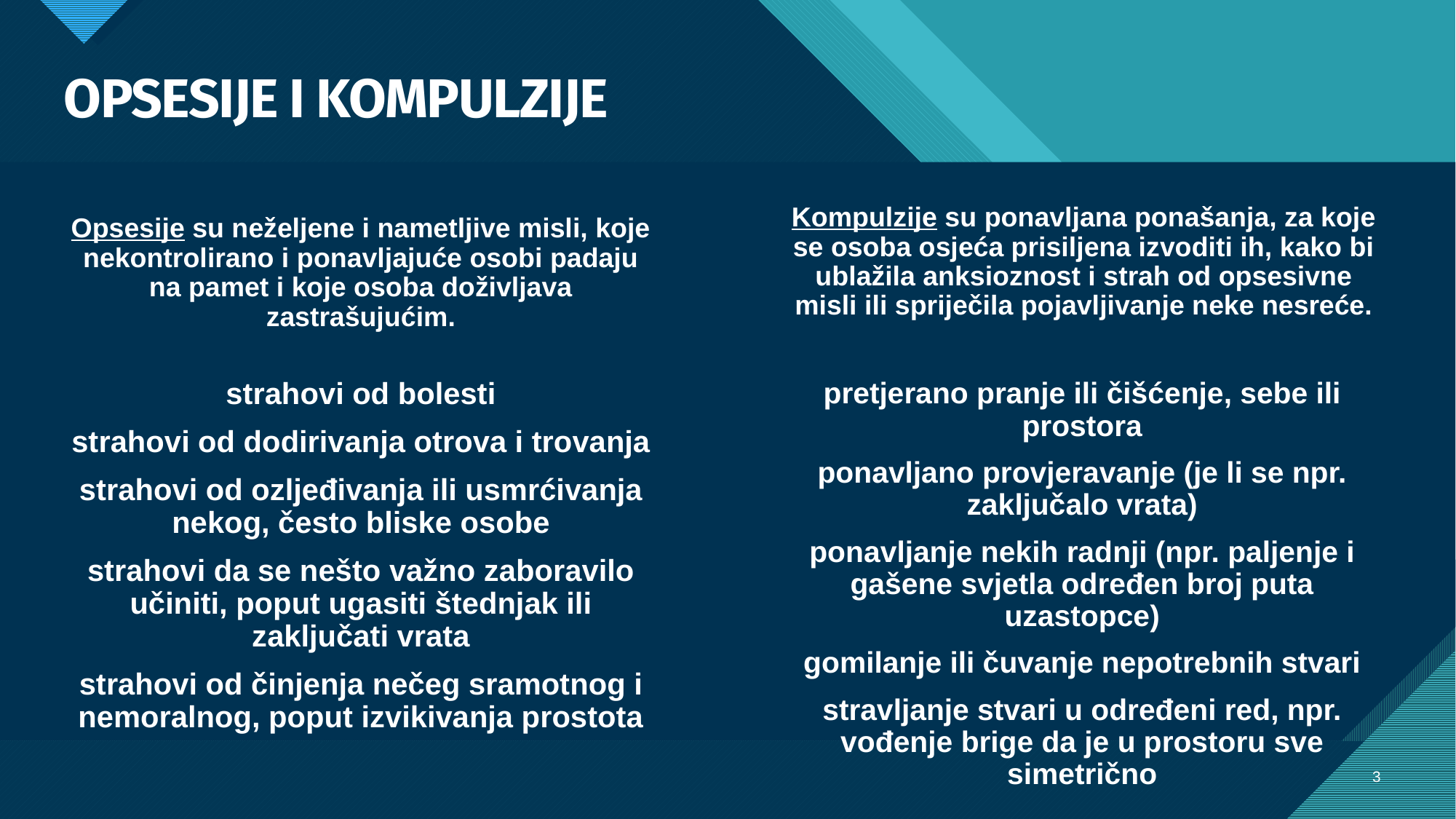

# OPSESIJE I KOMPULZIJE
Kompulzije su ponavljana ponašanja, za koje se osoba osjeća prisiljena izvoditi ih, kako bi ublažila anksioznost i strah od opsesivne misli ili spriječila pojavljivanje neke nesreće.
Opsesije su neželjene i nametljive misli, koje nekontrolirano i ponavljajuće osobi padaju na pamet i koje osoba doživljava zastrašujućim.
pretjerano pranje ili čišćenje, sebe ili prostora
ponavljano provjeravanje (je li se npr. zaključalo vrata)
ponavljanje nekih radnji (npr. paljenje i gašene svjetla određen broj puta uzastopce)
gomilanje ili čuvanje nepotrebnih stvari
stravljanje stvari u određeni red, npr. vođenje brige da je u prostoru sve simetrično

strahovi od bolesti
strahovi od dodirivanja otrova i trovanja
strahovi od ozljeđivanja ili usmrćivanja nekog, često bliske osobe
strahovi da se nešto važno zaboravilo učiniti, poput ugasiti štednjak ili zaključati vrata
strahovi od činjenja nečeg sramotnog i nemoralnog, poput izvikivanja prostota

3